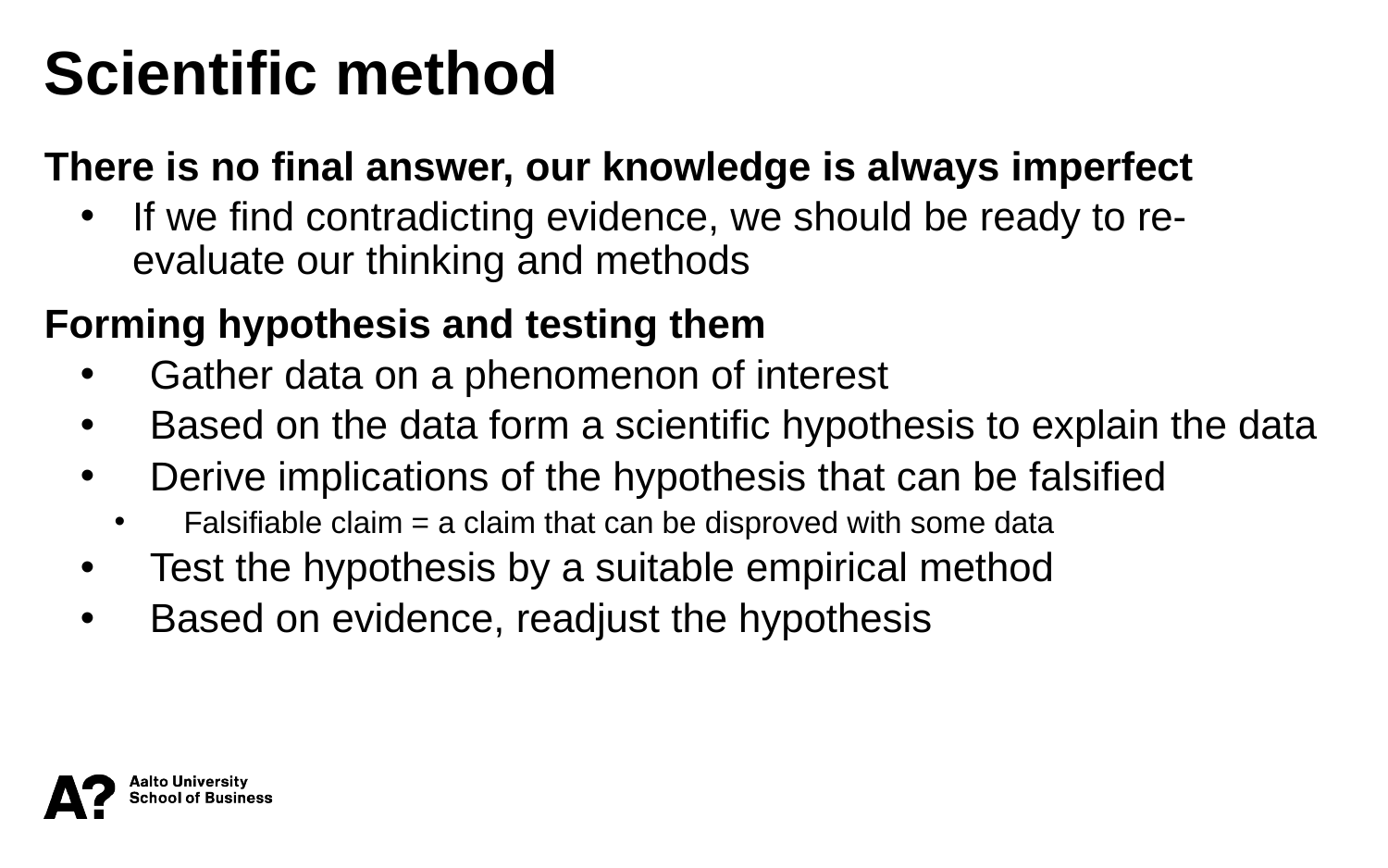

Scientific method
There is no final answer, our knowledge is always imperfect
If we find contradicting evidence, we should be ready to re-evaluate our thinking and methods
Forming hypothesis and testing them
Gather data on a phenomenon of interest
Based on the data form a scientific hypothesis to explain the data
Derive implications of the hypothesis that can be falsified
Falsifiable claim = a claim that can be disproved with some data
Test the hypothesis by a suitable empirical method
Based on evidence, readjust the hypothesis